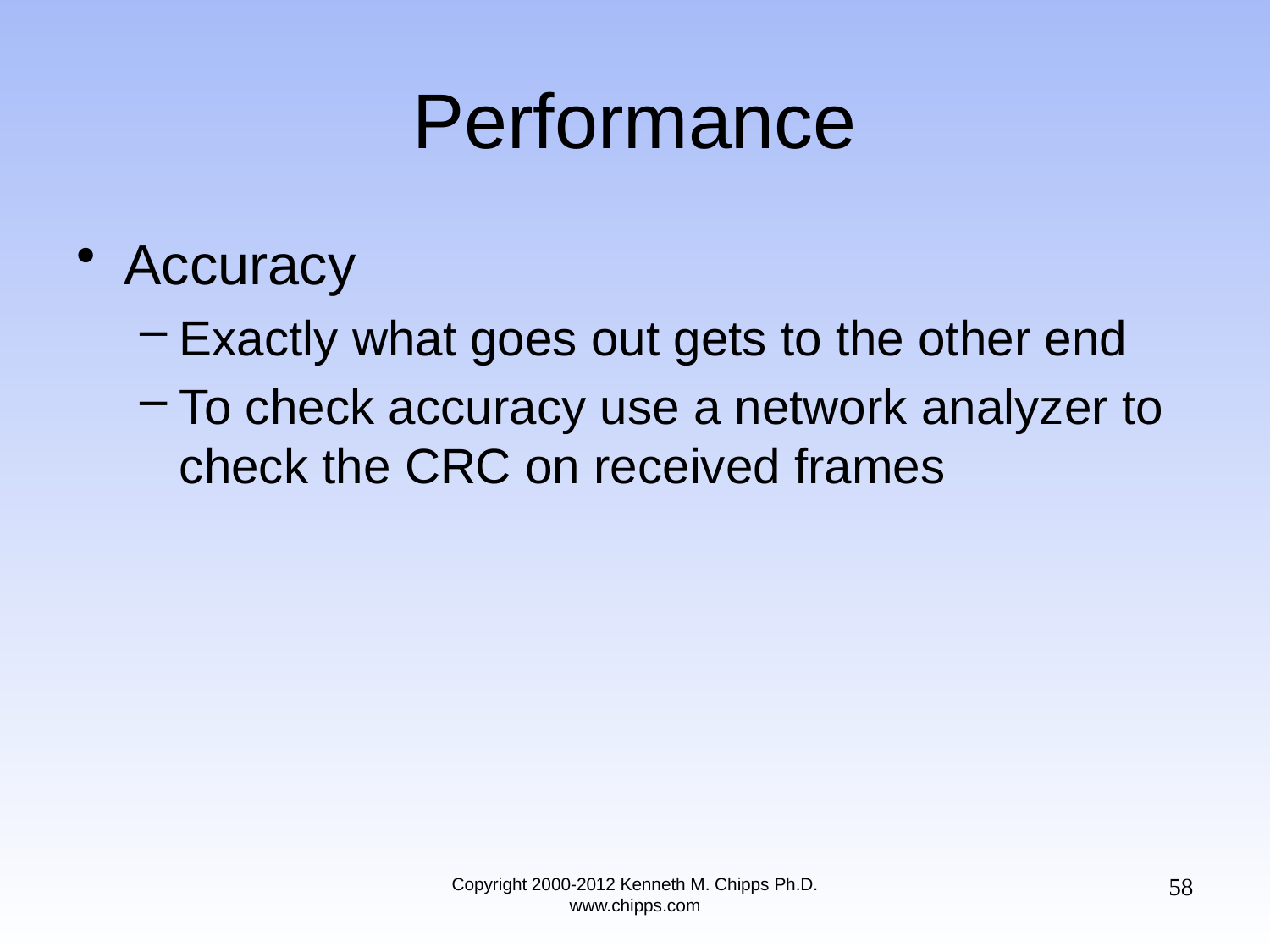

# Performance
Accuracy
Exactly what goes out gets to the other end
To check accuracy use a network analyzer to check the CRC on received frames
58
Copyright 2000-2012 Kenneth M. Chipps Ph.D. www.chipps.com